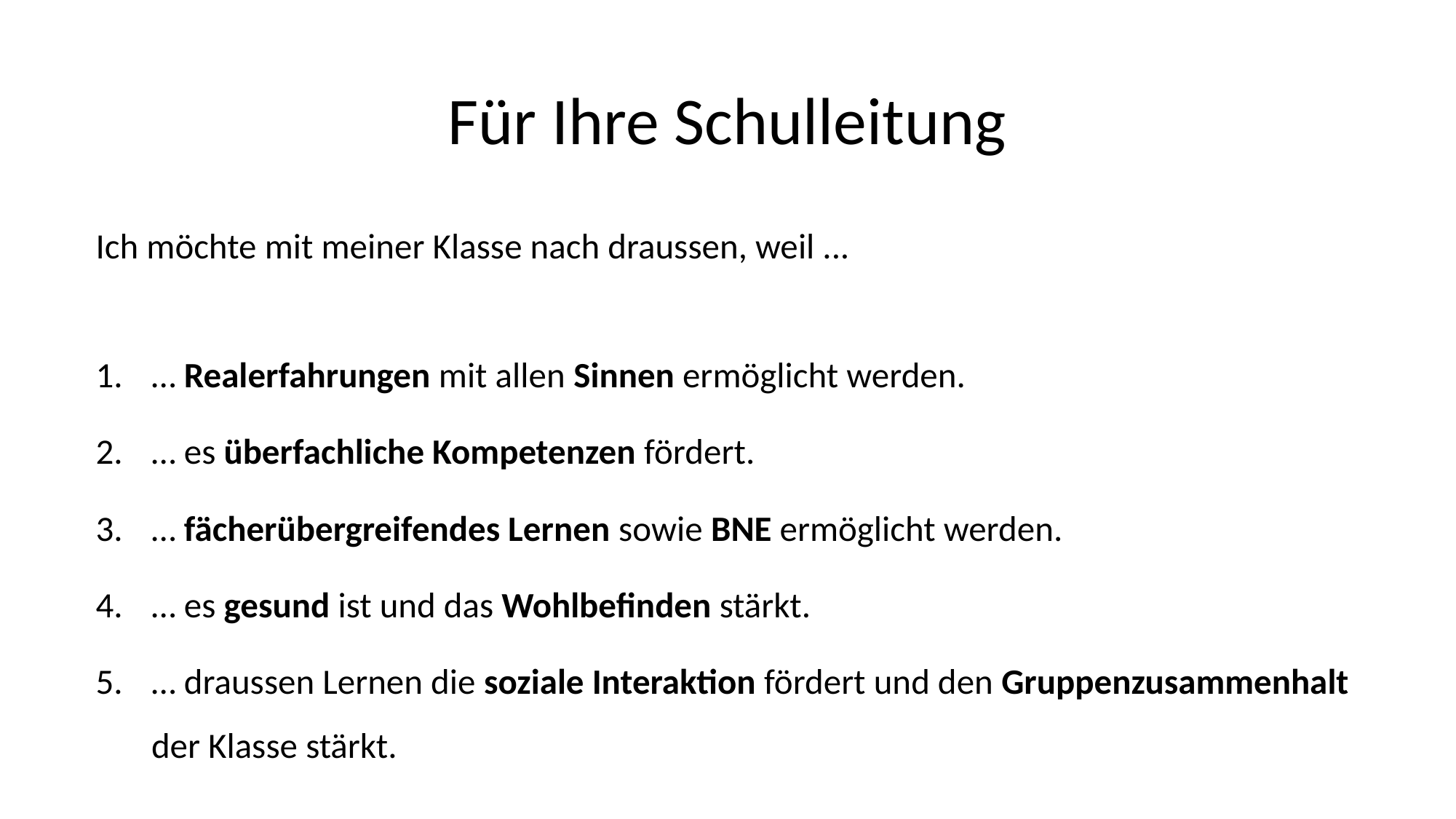

# Für Ihre Schulleitung

Ich möchte mit meiner Klasse nach draussen, weil ...

… Realerfahrungen mit allen Sinnen ermöglicht werden.
… es überfachliche Kompetenzen fördert.
… fächerübergreifendes Lernen sowie BNE ermöglicht werden.
… es gesund ist und das Wohlbefinden stärkt.
… draussen Lernen die soziale Interaktion fördert und den Gruppenzusammenhalt der Klasse stärkt.